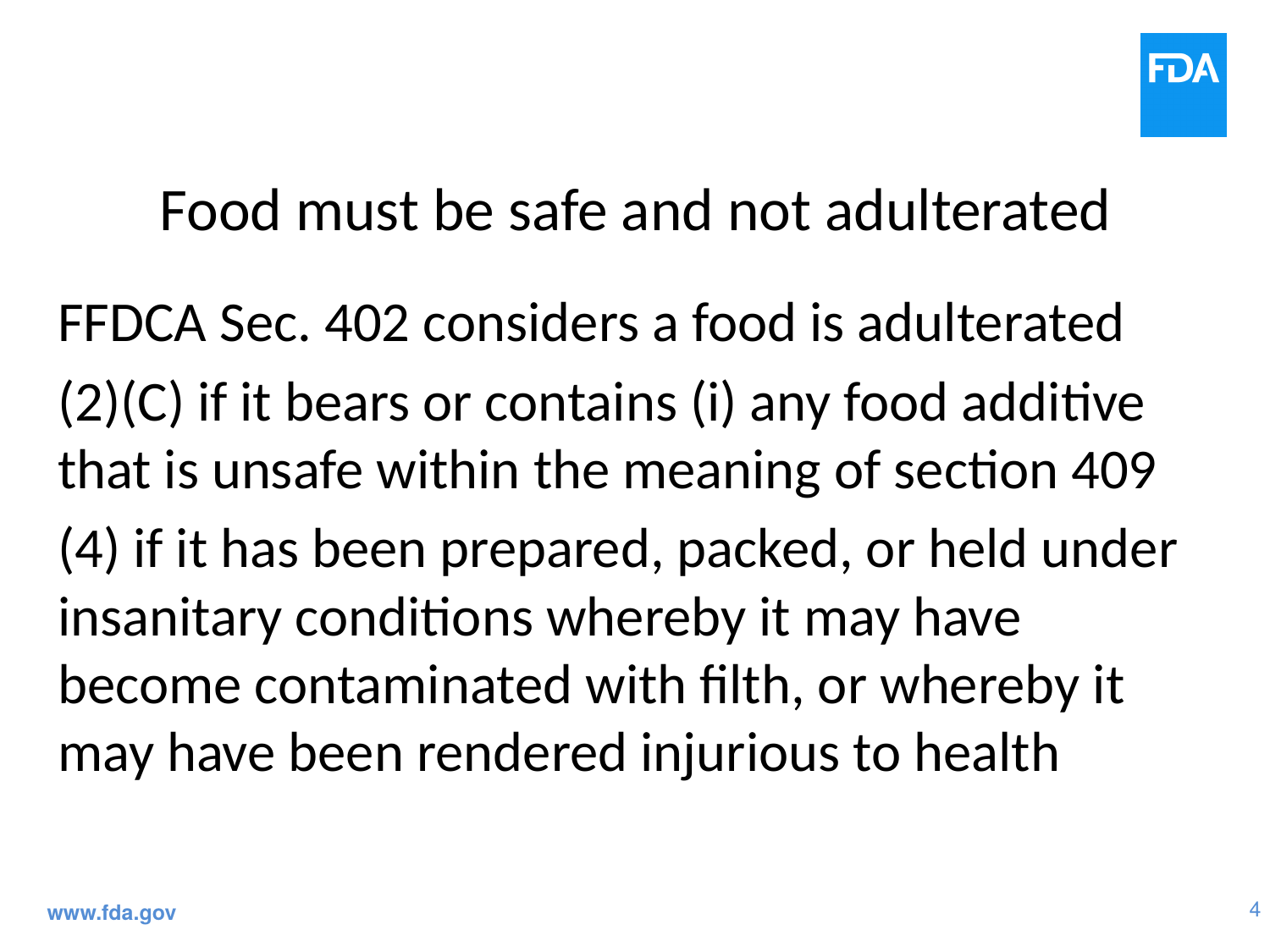

# Food must be safe and not adulterated
FFDCA Sec. 402 considers a food is adulterated
(2)(C) if it bears or contains (i) any food additive that is unsafe within the meaning of section 409
(4) if it has been prepared, packed, or held under insanitary conditions whereby it may have become contaminated with filth, or whereby it may have been rendered injurious to health
www.fda.gov